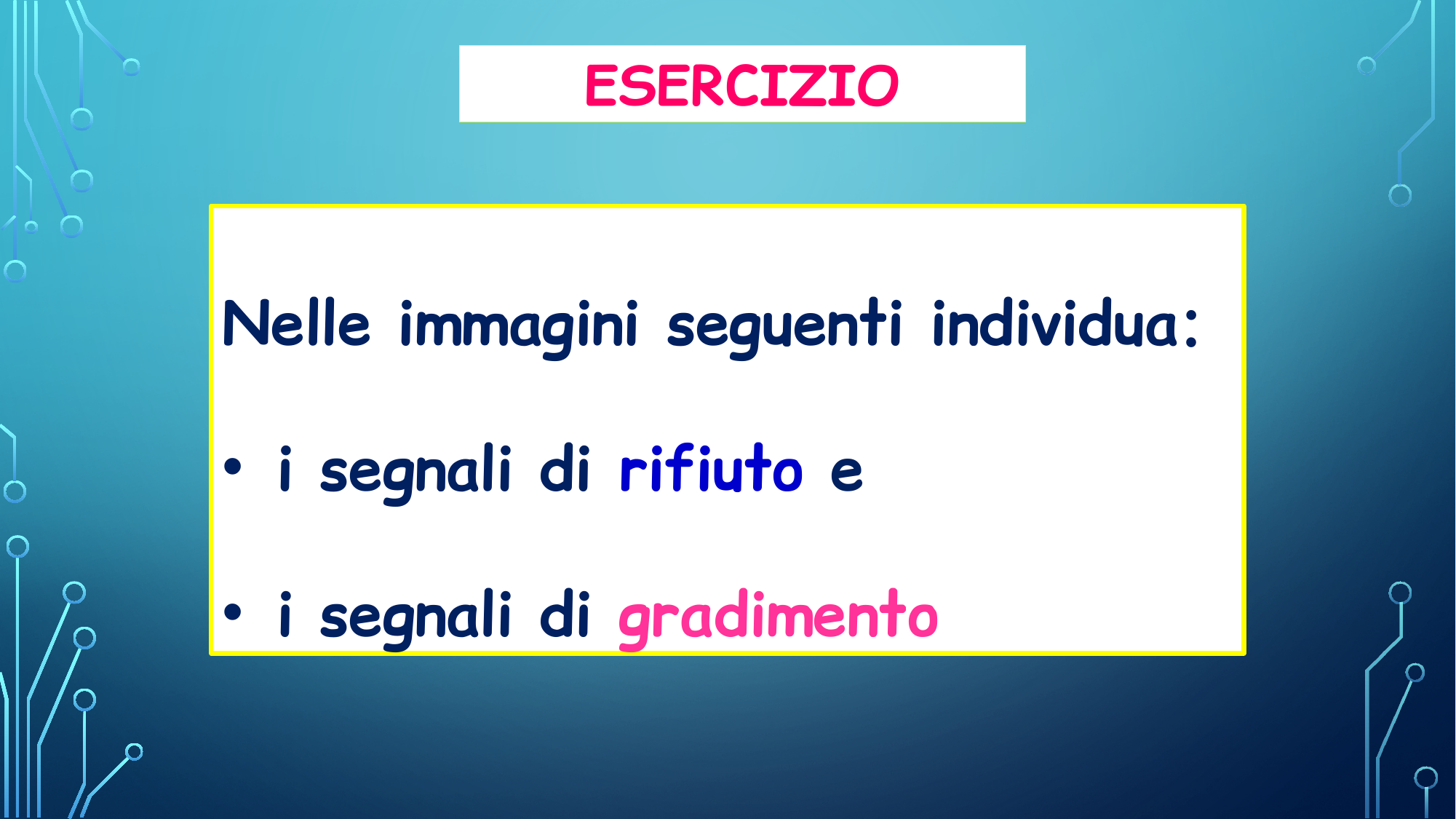

ESERCIZIO
Nelle immagini seguenti individua:
i segnali di rifiuto e
i segnali di gradimento